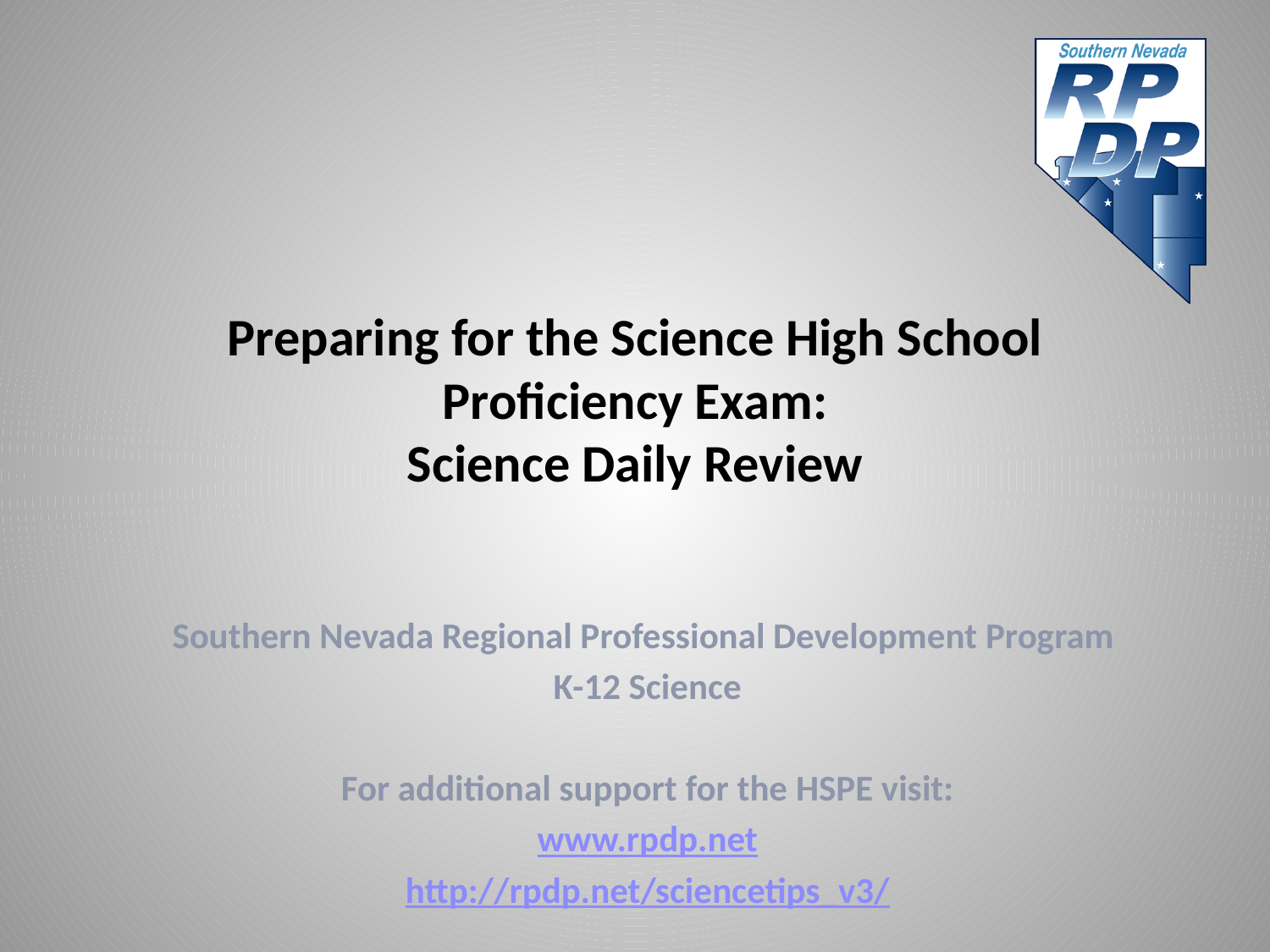

# Preparing for the Science High School Proficiency Exam: Science Daily Review

Southern Nevada Regional Professional Development Program
K-12 Science

For additional support for the HSPE visit:
www.rpdp.net
http://rpdp.net/sciencetips_v3/